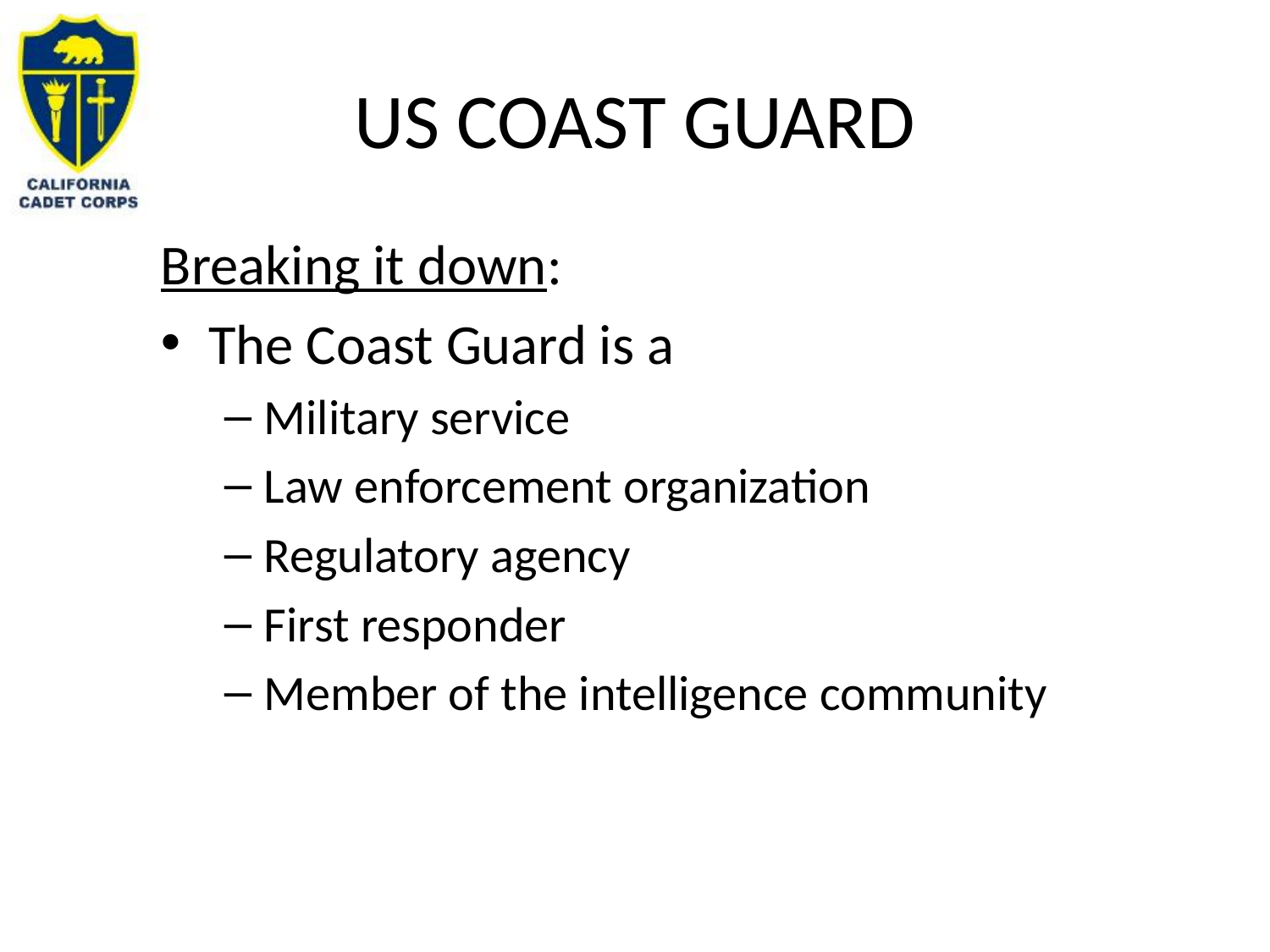

# US COAST GUARD
Breaking it down:
The Coast Guard is a
Military service
Law enforcement organization
Regulatory agency
First responder
Member of the intelligence community